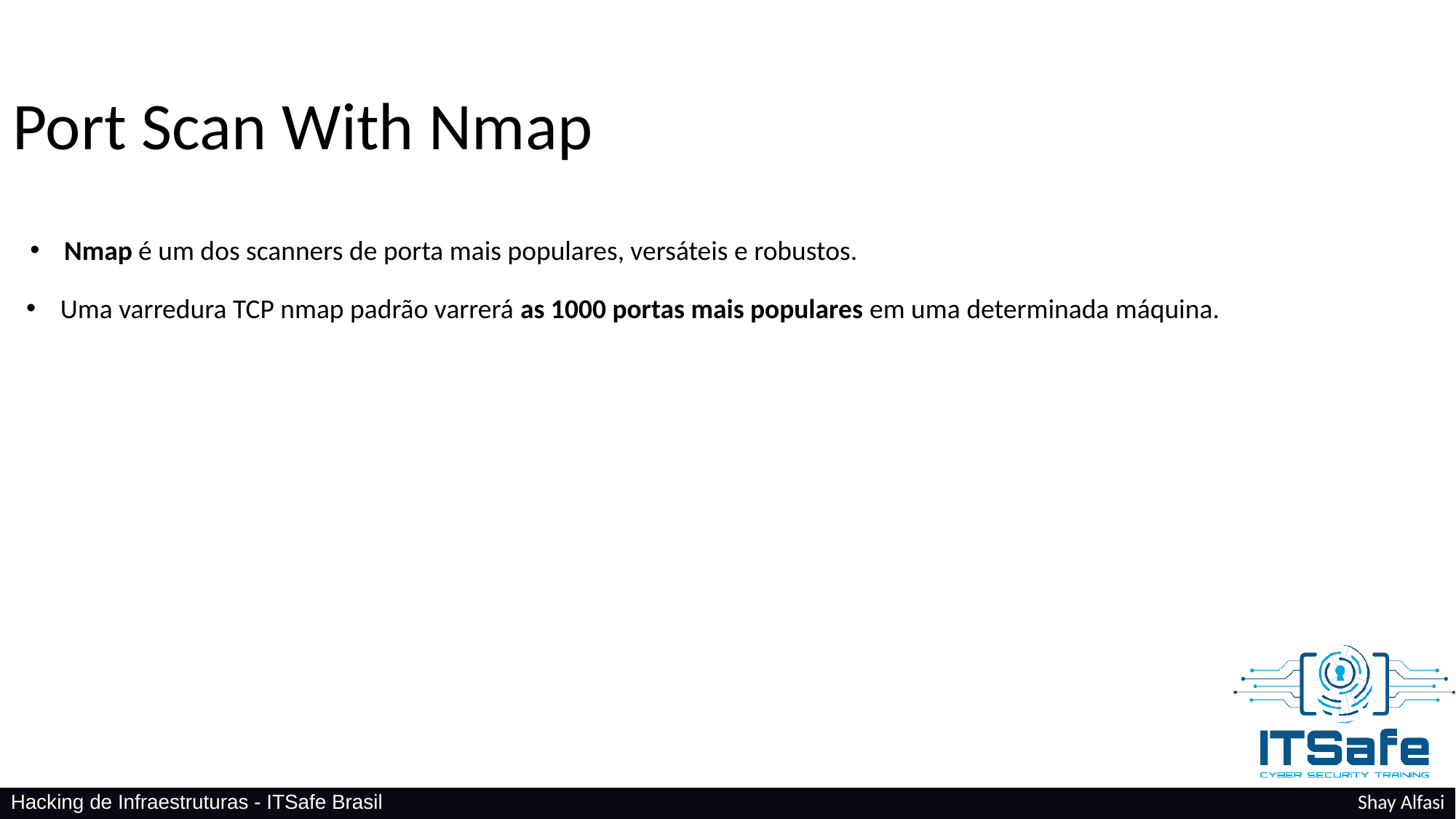

# Port Scan With Nmap
Nmap é um dos scanners de porta mais populares, versáteis e robustos.
Uma varredura TCP nmap padrão varrerá as 1000 portas mais populares em uma determinada máquina.